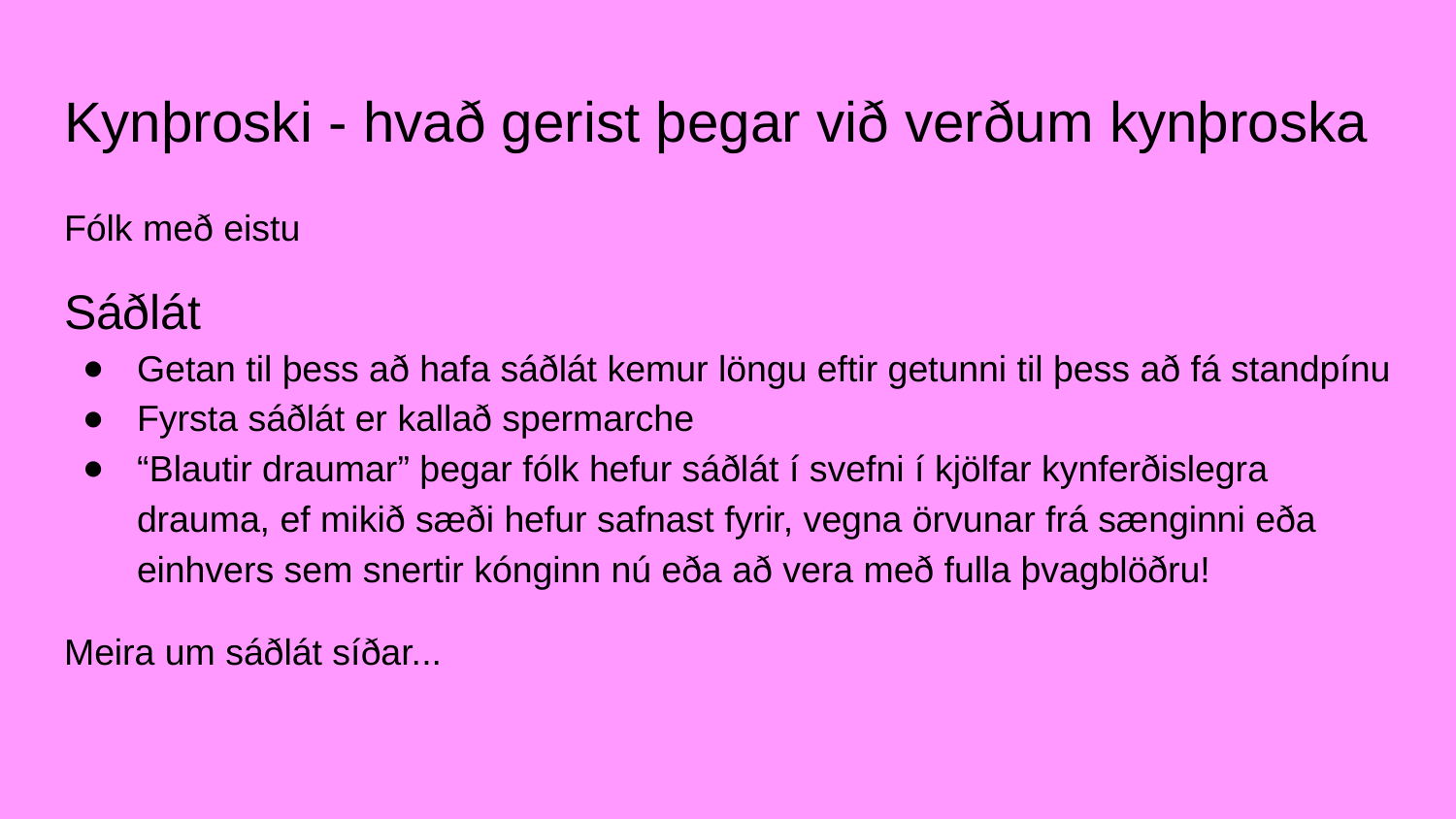

# Kynþroski - hvað gerist þegar við verðum kynþroska
Fólk með eistu
Sáðlát
Getan til þess að hafa sáðlát kemur löngu eftir getunni til þess að fá standpínu
Fyrsta sáðlát er kallað spermarche
“Blautir draumar” þegar fólk hefur sáðlát í svefni í kjölfar kynferðislegra drauma, ef mikið sæði hefur safnast fyrir, vegna örvunar frá sænginni eða einhvers sem snertir kónginn nú eða að vera með fulla þvagblöðru!
Meira um sáðlát síðar...